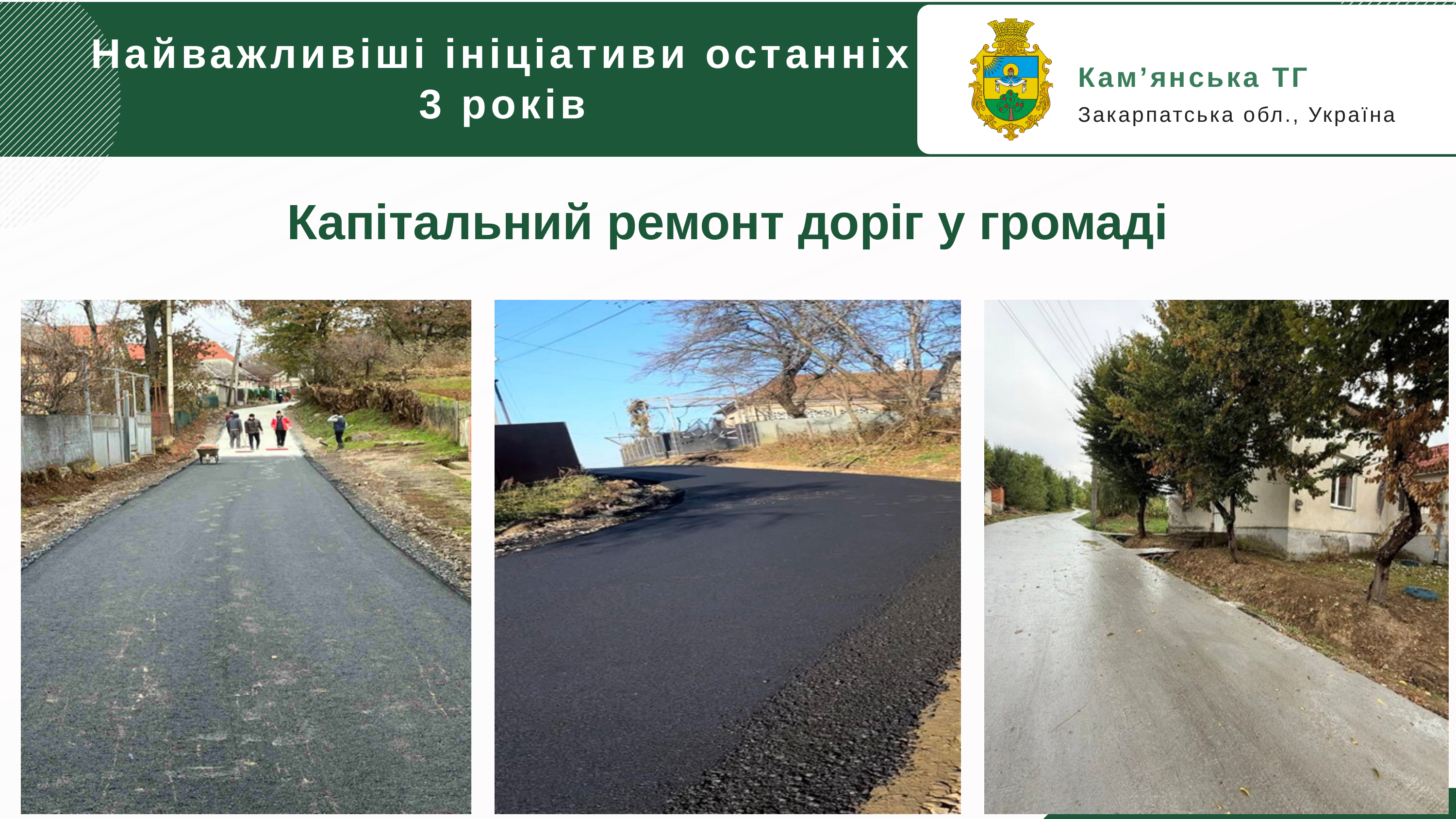

Кам’янська ТГ
Закарпатська обл., Україна
Найважливіші ініціативи останніх 3 років
Капітальний ремонт доріг у громаді